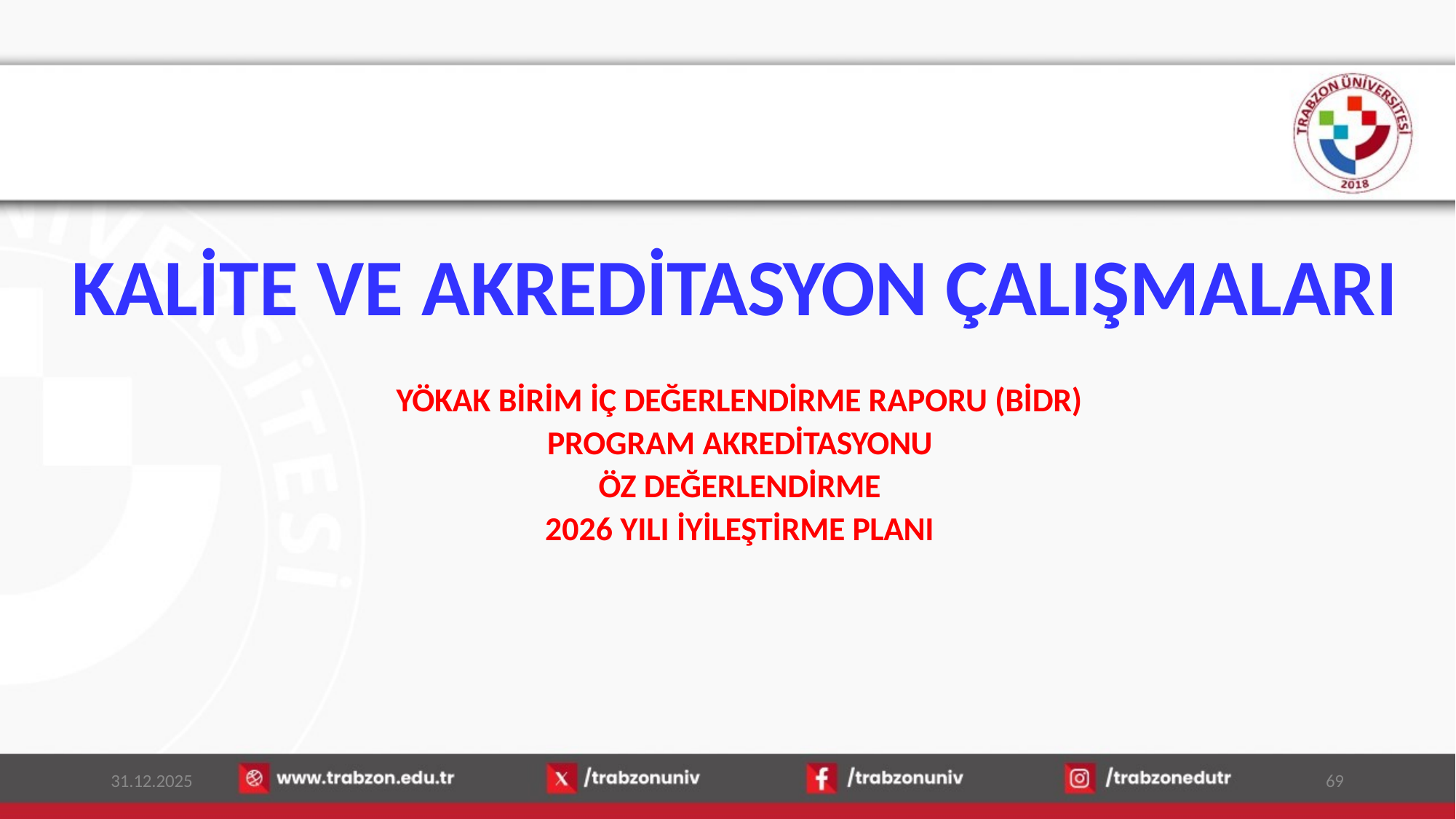

# KALİTE VE AKREDİTASYON ÇALIŞMALARI
YÖKAK BİRİM İÇ DEĞERLENDİRME RAPORU (BİDR)
PROGRAM AKREDİTASYONU ÖZ DEĞERLENDİRME
2026 YILI İYİLEŞTİRME PLANI
31.12.2025
69